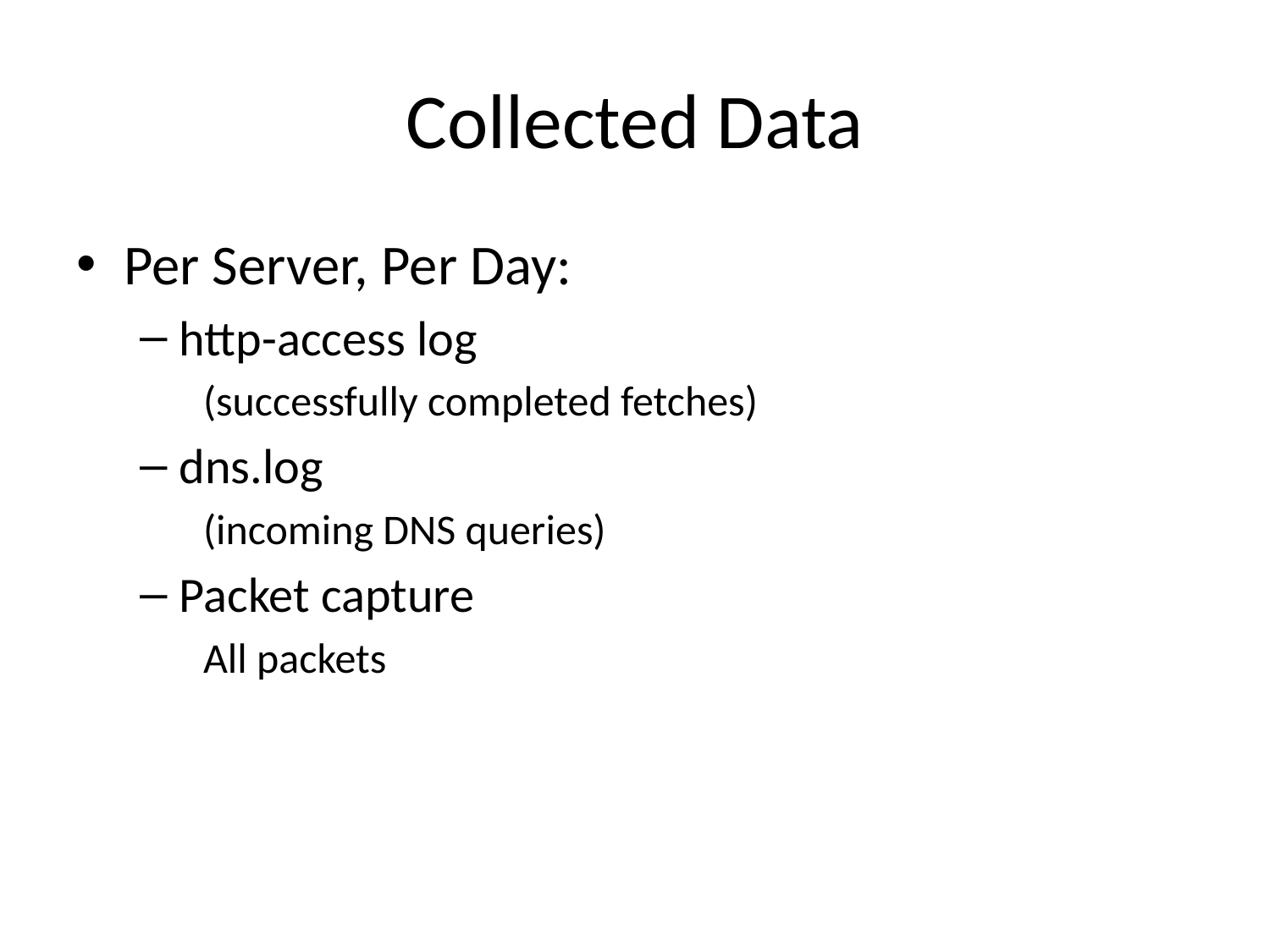

# Collected Data
Per Server, Per Day:
http-access log
(successfully completed fetches)
dns.log
(incoming DNS queries)
Packet capture
All packets